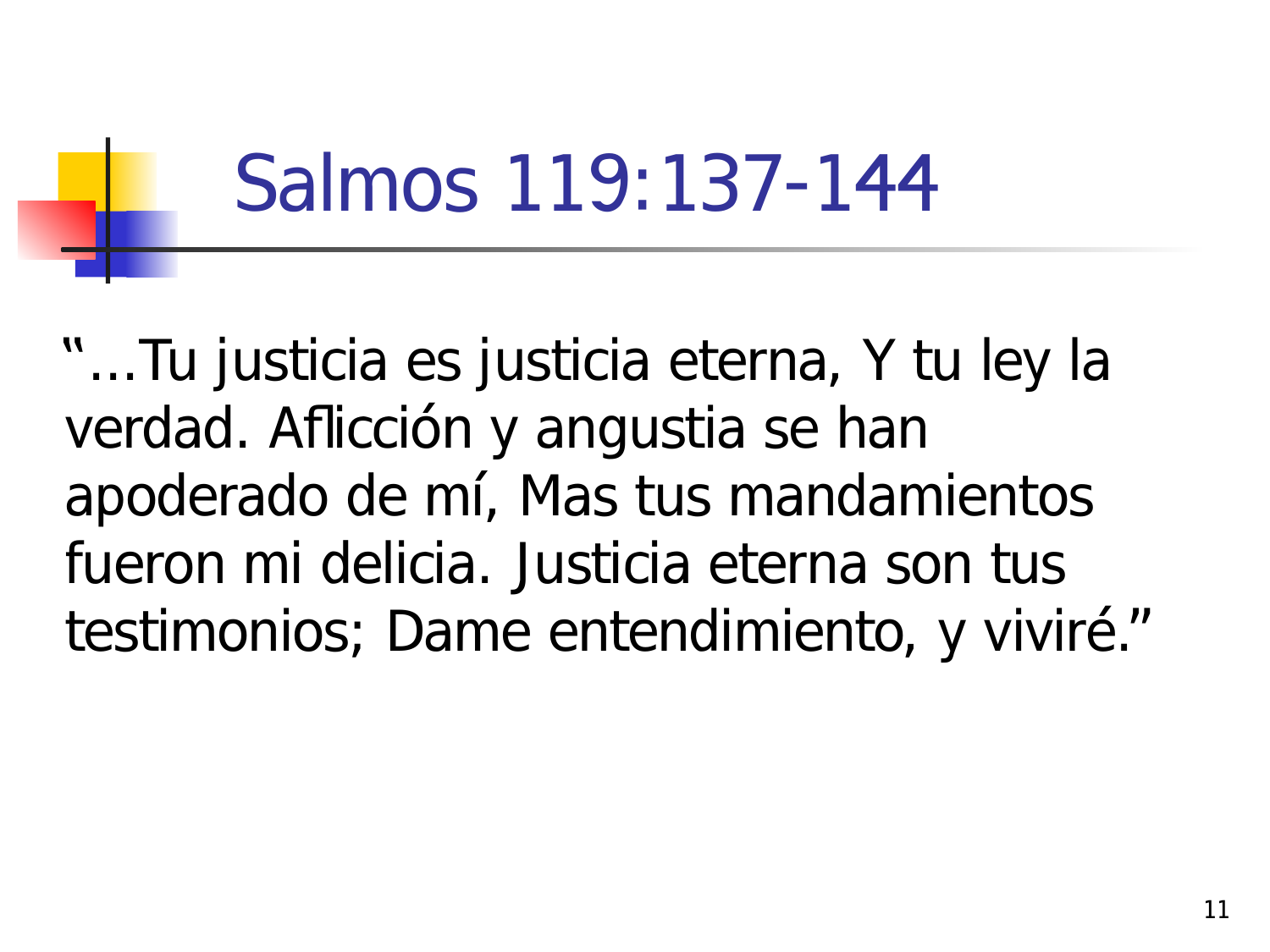

# Salmos 119:137-144
“...Tu justicia es justicia eterna, Y tu ley la verdad. Aflicción y angustia se han apoderado de mí, Mas tus mandamientos fueron mi delicia. Justicia eterna son tus testimonios; Dame entendimiento, y viviré.”
11